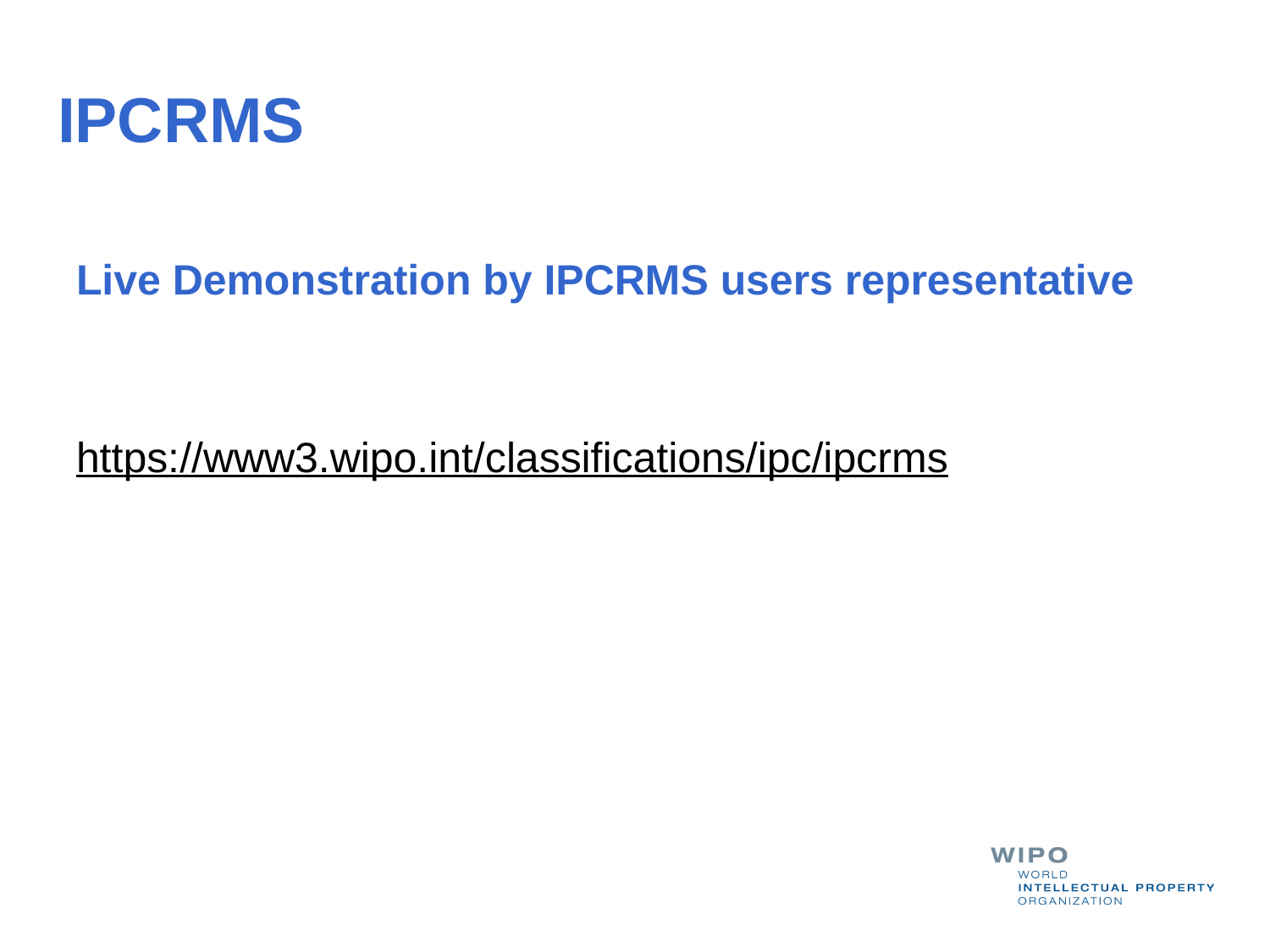

# IPCRMS
Live Demonstration by IPCRMS users representative

https://www3.wipo.int/classifications/ipc/ipcrms